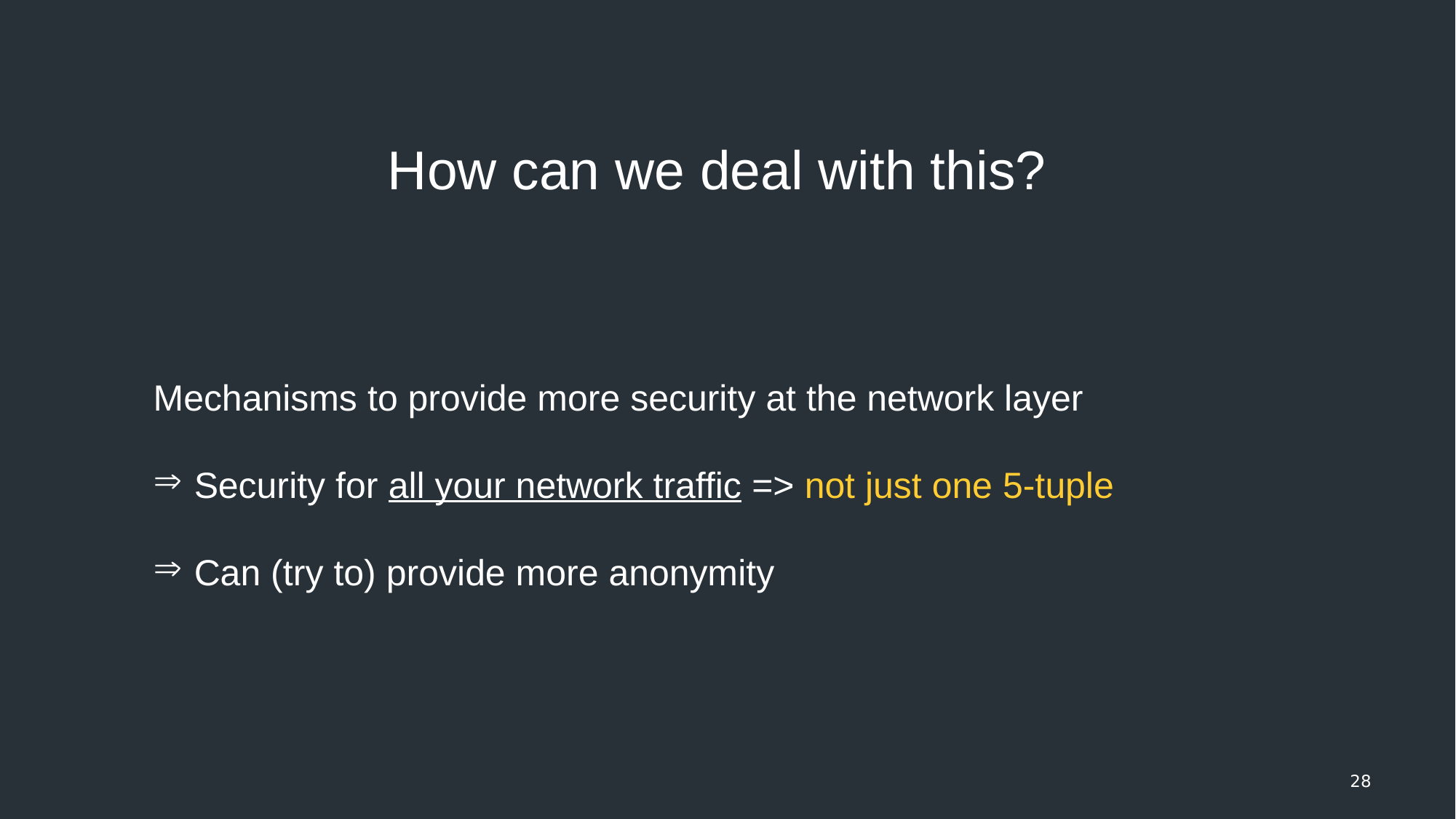

How can we deal with this?
Mechanisms to provide more security at the network layer

Security for all your network traffic => not just one 5-tuple

Can (try to) provide more anonymity

28